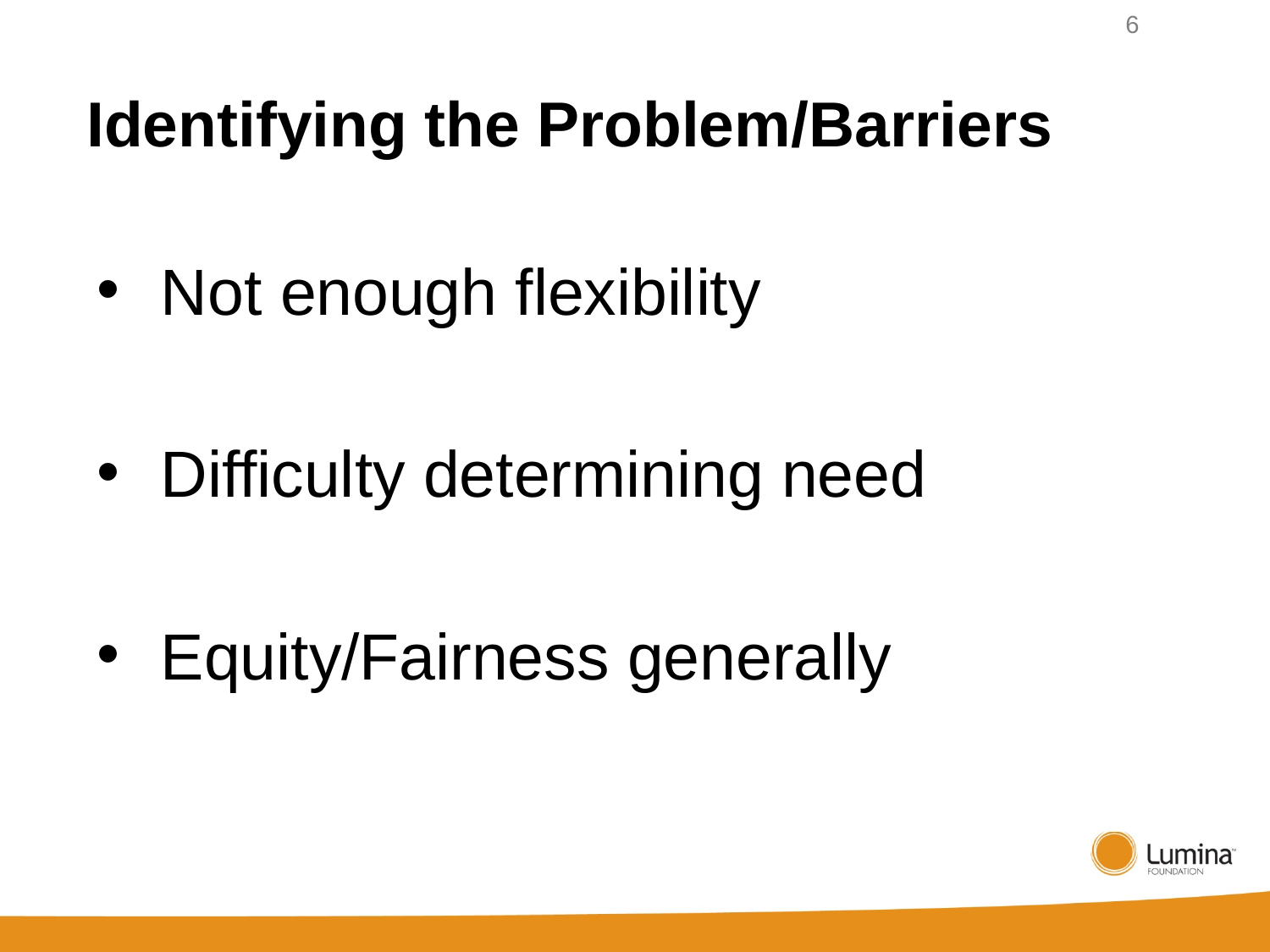

6
# Identifying the Problem/Barriers
Not enough flexibility

Difficulty determining need

Equity/Fairness generally